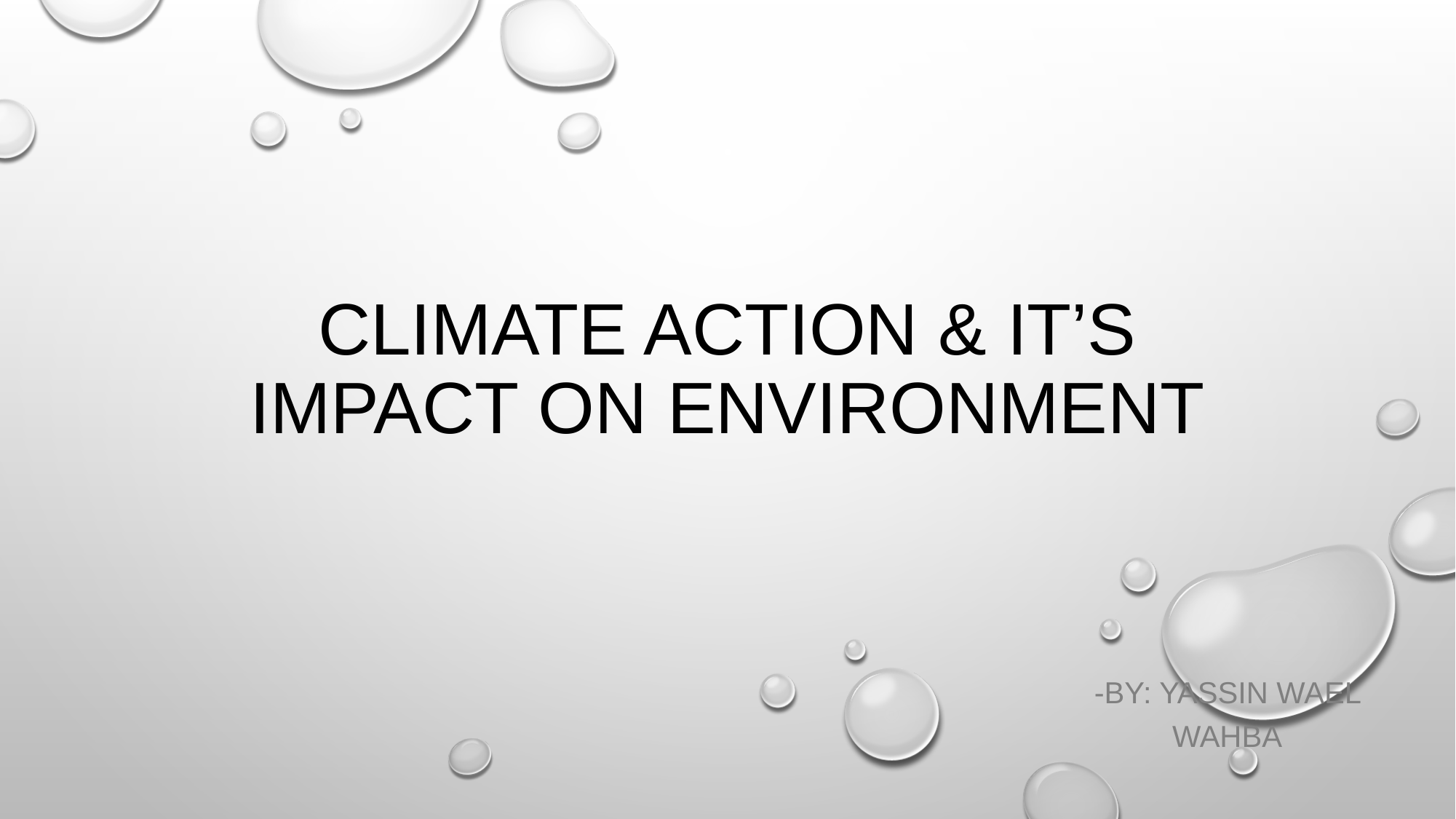

# Climate Action & It’s Impact on Environment
-By: Yassin wael Wahba